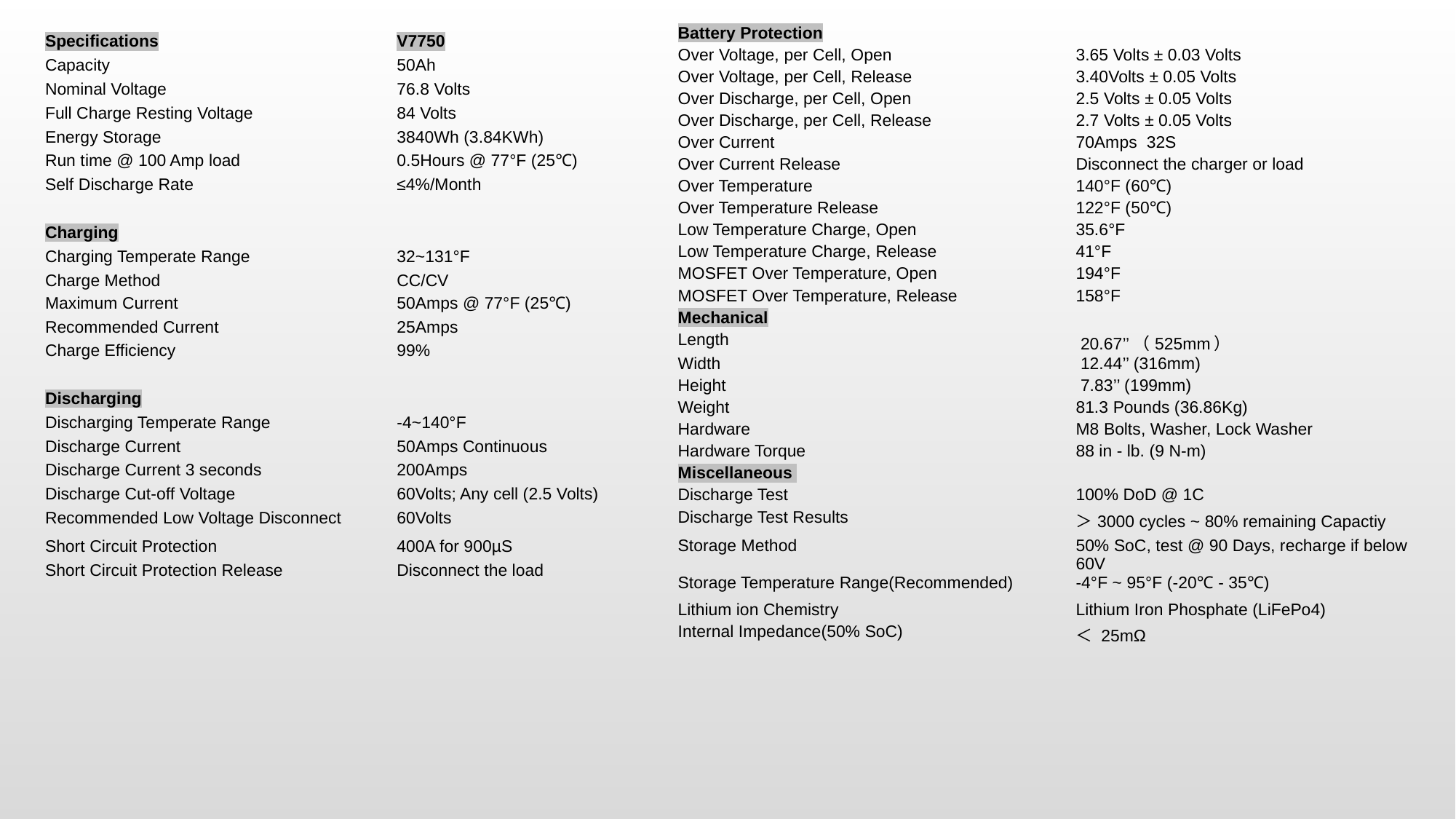

| Battery Protection |  |
| --- | --- |
| Over Voltage, per Cell, Open | 3.65 Volts ± 0.03 Volts |
| Over Voltage, per Cell, Release | 3.40Volts ± 0.05 Volts |
| Over Discharge, per Cell, Open | 2.5 Volts ± 0.05 Volts |
| Over Discharge, per Cell, Release | 2.7 Volts ± 0.05 Volts |
| Over Current | 70Amps 32S |
| Over Current Release | Disconnect the charger or load |
| Over Temperature | 140°F (60℃) |
| Over Temperature Release | 122°F (50℃) |
| Low Temperature Charge, Open | 35.6°F |
| Low Temperature Charge, Release | 41°F |
| MOSFET Over Temperature, Open | 194°F |
| MOSFET Over Temperature, Release | 158°F |
| Mechanical |  |
| Length | 20.67’’（525mm） |
| Width | 12.44’’ (316mm) |
| Height | 7.83’’ (199mm) |
| Weight | 81.3 Pounds (36.86Kg) |
| Hardware | M8 Bolts, Washer, Lock Washer |
| Hardware Torque | 88 in - lb. (9 N-m) |
| Miscellaneous |  |
| Discharge Test | 100% DoD @ 1C |
| Discharge Test Results | ＞3000 cycles ~ 80% remaining Capactiy |
| Storage Method | 50% SoC, test @ 90 Days, recharge if below 60V |
| Storage Temperature Range(Recommended) | -4°F ~ 95°F (-20℃ - 35℃) |
| Lithium ion Chemistry | Lithium Iron Phosphate (LiFePo4) |
| Internal Impedance(50% SoC) | ＜ 25mΩ |
| Specifications | V7750 |
| --- | --- |
| Capacity | 50Ah |
| Nominal Voltage | 76.8 Volts |
| Full Charge Resting Voltage | 84 Volts |
| Energy Storage | 3840Wh (3.84KWh) |
| Run time @ 100 Amp load | 0.5Hours @ 77°F (25℃) |
| Self Discharge Rate | ≤4%/Month |
|  |  |
| Charging |  |
| Charging Temperate Range | 32~131°F |
| Charge Method | CC/CV |
| Maximum Current | 50Amps @ 77°F (25℃) |
| Recommended Current | 25Amps |
| Charge Efficiency | 99% |
|  |  |
| Discharging |  |
| Discharging Temperate Range | -4~140°F |
| Discharge Current | 50Amps Continuous |
| Discharge Current 3 seconds | 200Amps |
| Discharge Cut-off Voltage | 60Volts; Any cell (2.5 Volts) |
| Recommended Low Voltage Disconnect | 60Volts |
| Short Circuit Protection | 400A for 900µS |
| Short Circuit Protection Release | Disconnect the load |